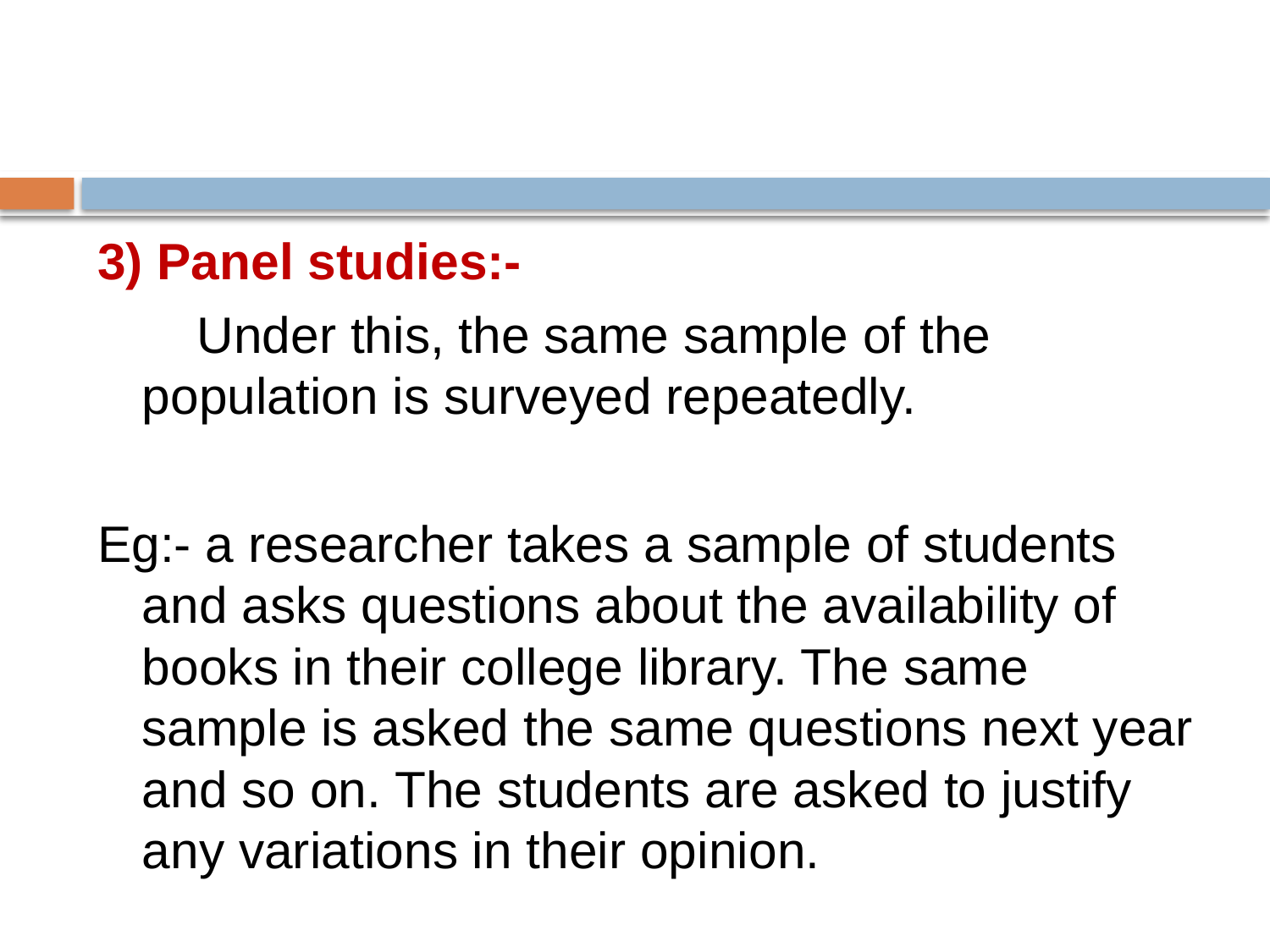

#
3) Panel studies:-
       Under this, the same sample of the population is surveyed repeatedly.

Eg:- a researcher takes a sample of students and asks questions about the availability of books in their college library. The same sample is asked the same questions next year and so on. The students are asked to justify any variations in their opinion.